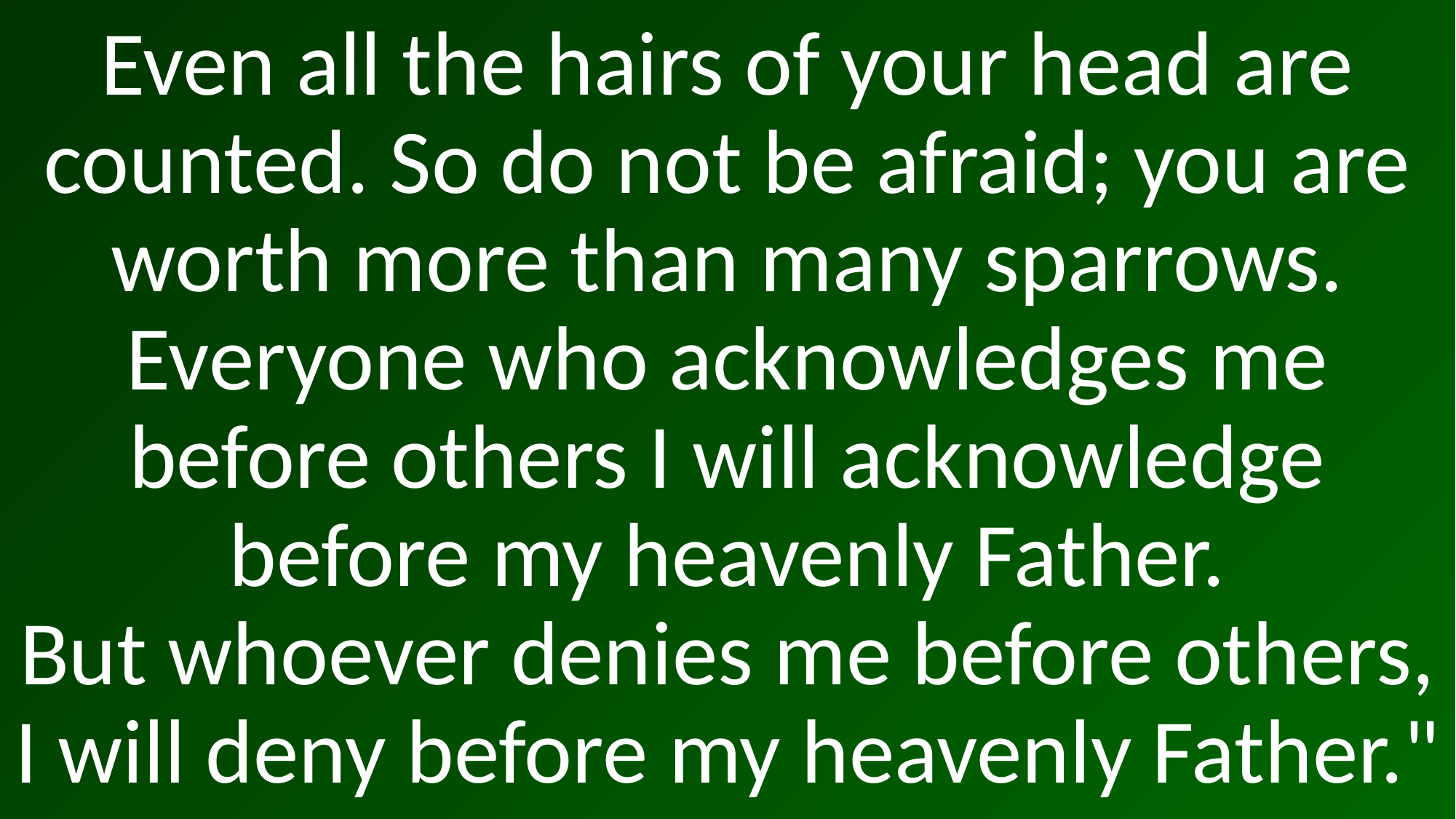

# Even all the hairs of your head are counted. So do not be afraid; you are worth more than many sparrows. Everyone who acknowledges me before others I will acknowledge before my heavenly Father. But whoever denies me before others, I will deny before my heavenly Father."